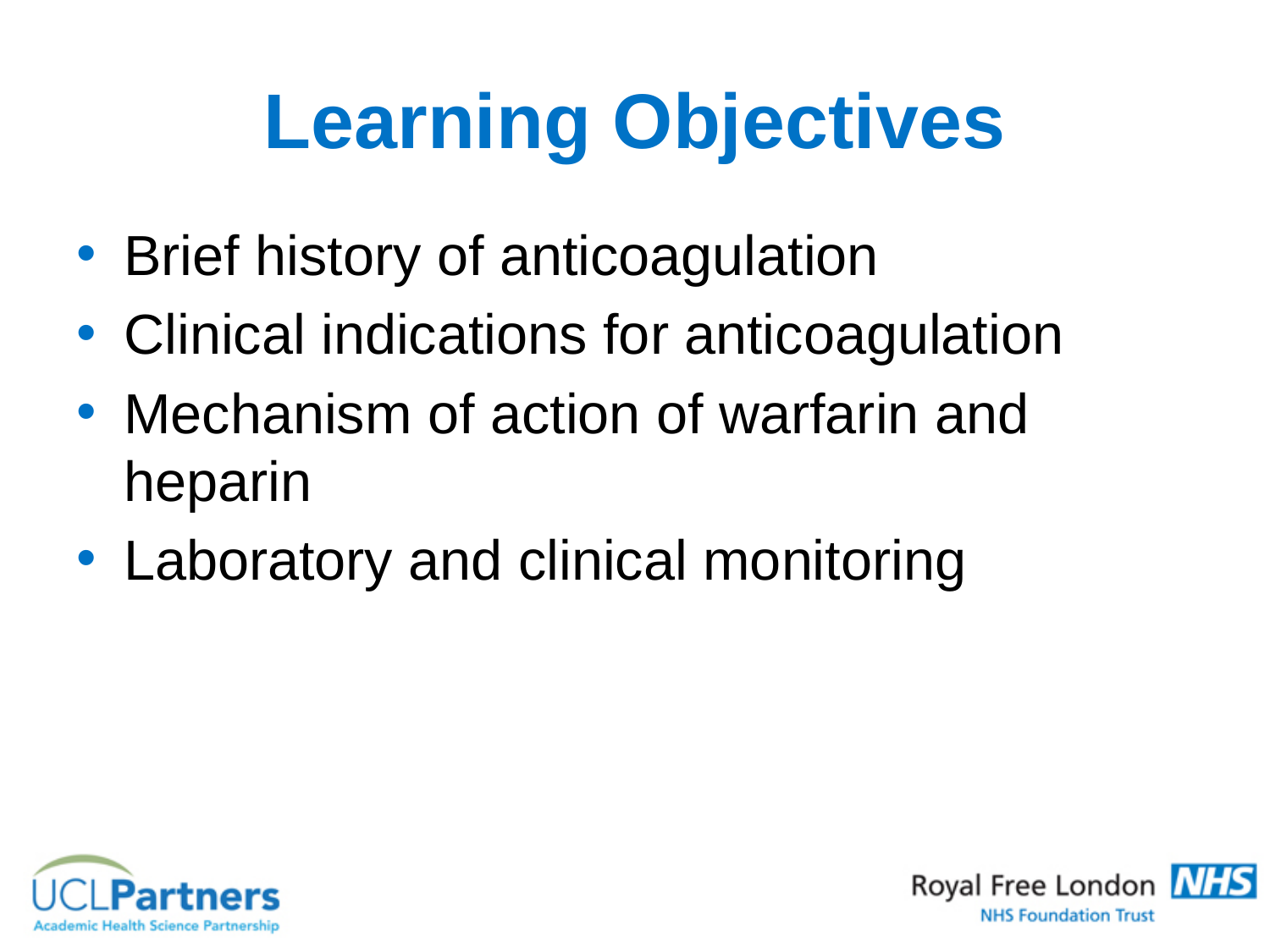

# Learning Objectives
Brief history of anticoagulation
Clinical indications for anticoagulation
Mechanism of action of warfarin and heparin
Laboratory and clinical monitoring